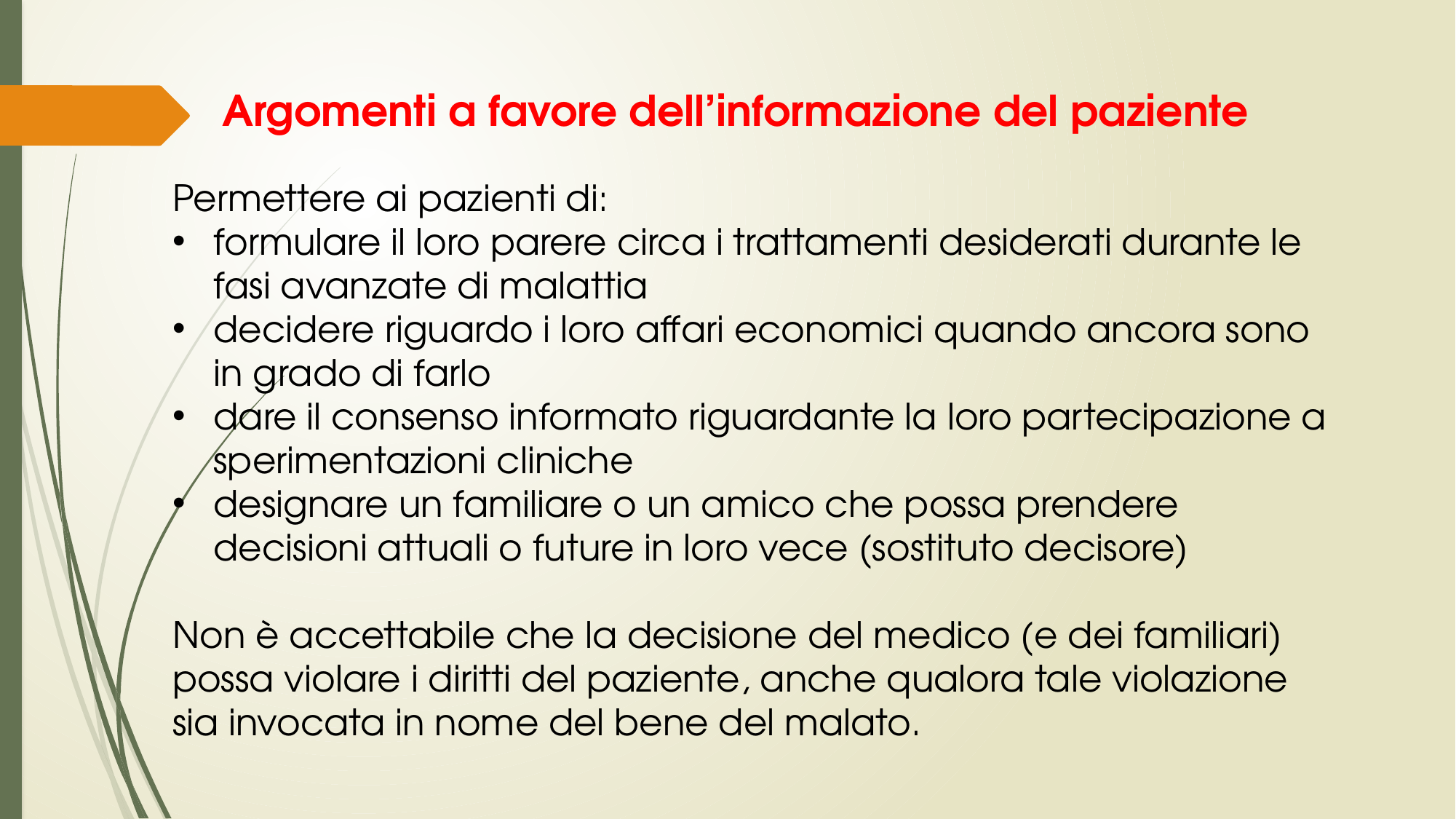

Argomenti a favore dell’informazione del paziente
Permettere ai pazienti di:
formulare il loro parere circa i trattamenti desiderati durante le fasi avanzate di malattia
decidere riguardo i loro affari economici quando ancora sono in grado di farlo
dare il consenso informato riguardante la loro partecipazione a sperimentazioni cliniche
designare un familiare o un amico che possa prendere decisioni attuali o future in loro vece (sostituto decisore)

Non è accettabile che la decisione del medico (e dei familiari) possa violare i diritti del paziente, anche qualora tale violazione sia invocata in nome del bene del malato.